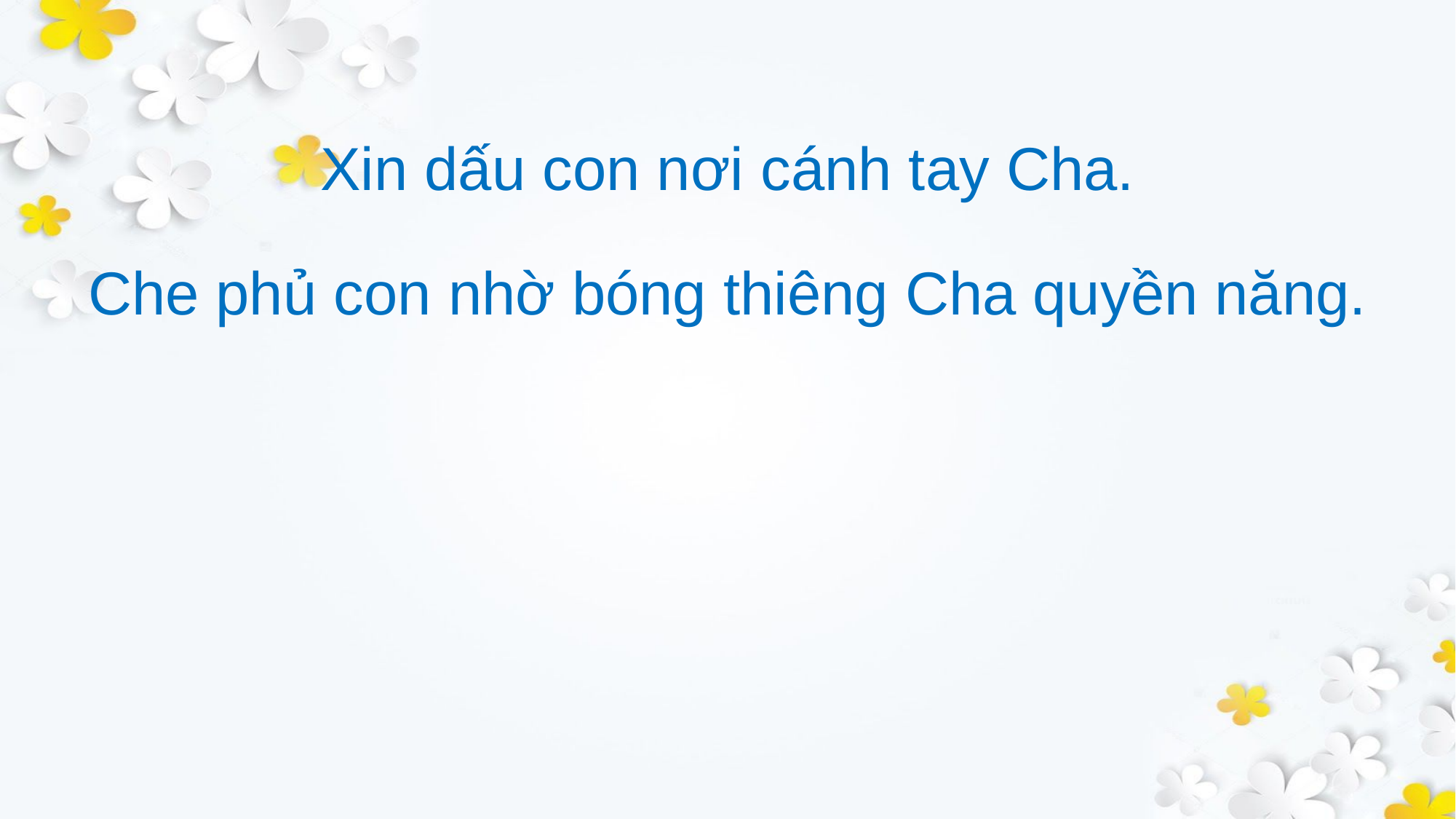

Xin dấu con nơi cánh tay Cha.
Che phủ con nhờ bóng thiêng Cha quyền năng.